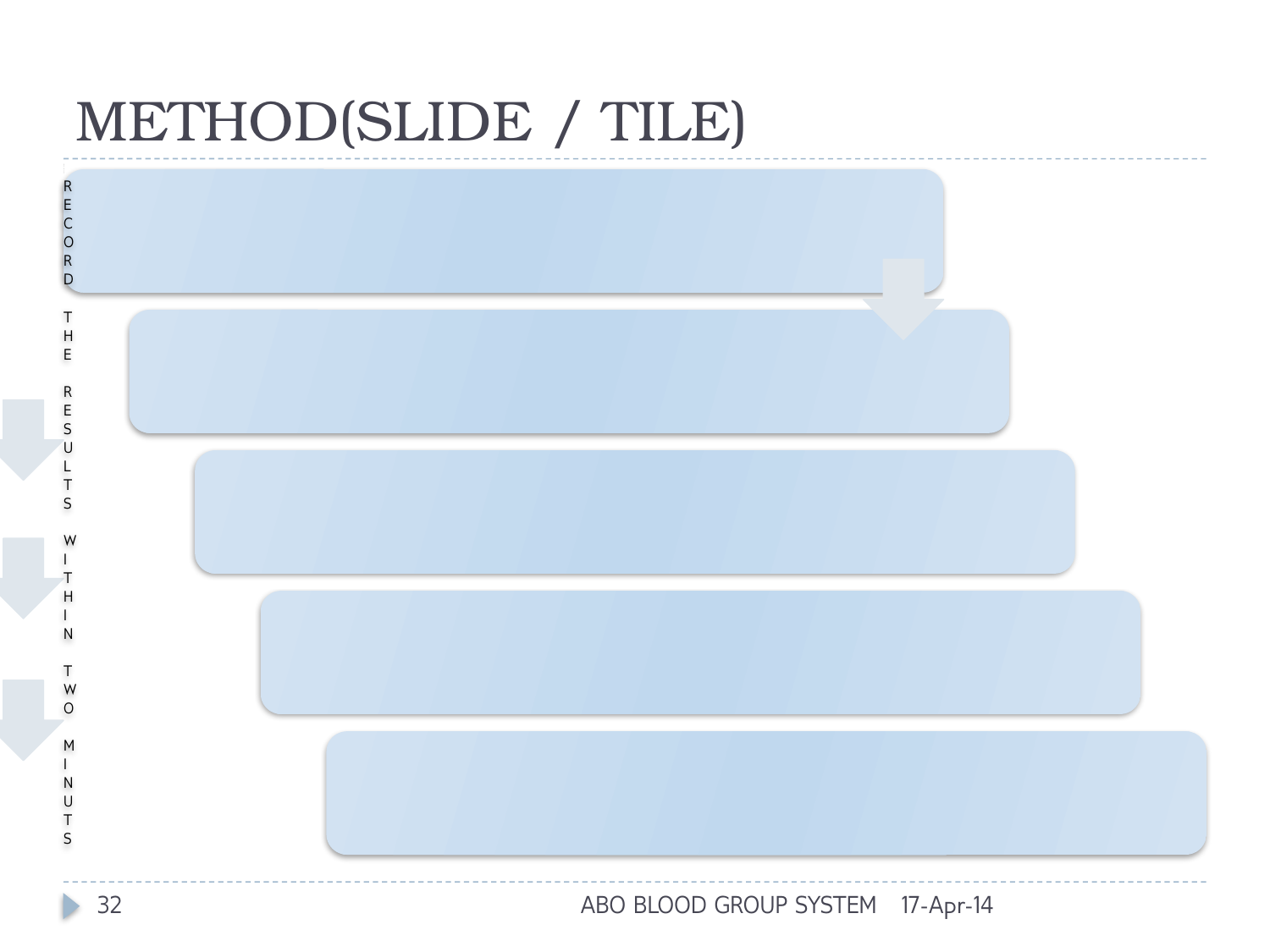

# METHOD(SLIDE / TILE)
RECORD THE RESULTS WITHIN TWO MINUTS
32
ABO BLOOD GROUP SYSTEM
17-Apr-14